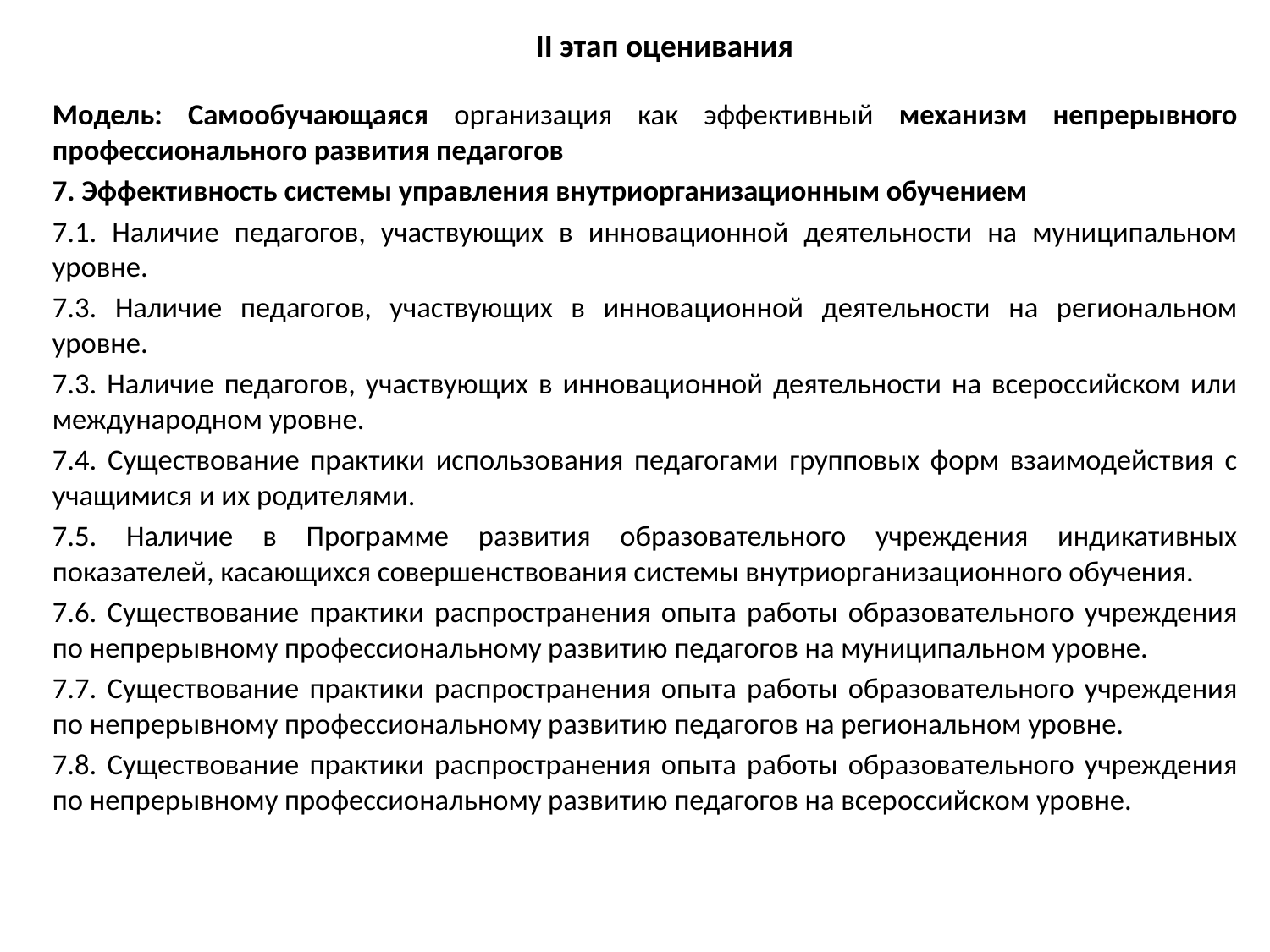

# II этап оценивания
Модель: Самообучающаяся организация как эффективный механизм непрерывного профессионального развития педагогов
7. Эффективность системы управления внутриорганизационным обучением
7.1. Наличие педагогов, участвующих в инновационной деятельности на муниципальном уровне.
7.3. Наличие педагогов, участвующих в инновационной деятельности на региональном уровне.
7.3. Наличие педагогов, участвующих в инновационной деятельности на всероссийском или международном уровне.
7.4. Существование практики использования педагогами групповых форм взаимодействия с учащимися и их родителями.
7.5. Наличие в Программе развития образовательного учреждения индикативных показателей, касающихся совершенствования системы внутриорганизационного обучения.
7.6. Существование практики распространения опыта работы образовательного учреждения по непрерывному профессиональному развитию педагогов на муниципальном уровне.
7.7. Существование практики распространения опыта работы образовательного учреждения по непрерывному профессиональному развитию педагогов на региональном уровне.
7.8. Существование практики распространения опыта работы образовательного учреждения по непрерывному профессиональному развитию педагогов на всероссийском уровне.